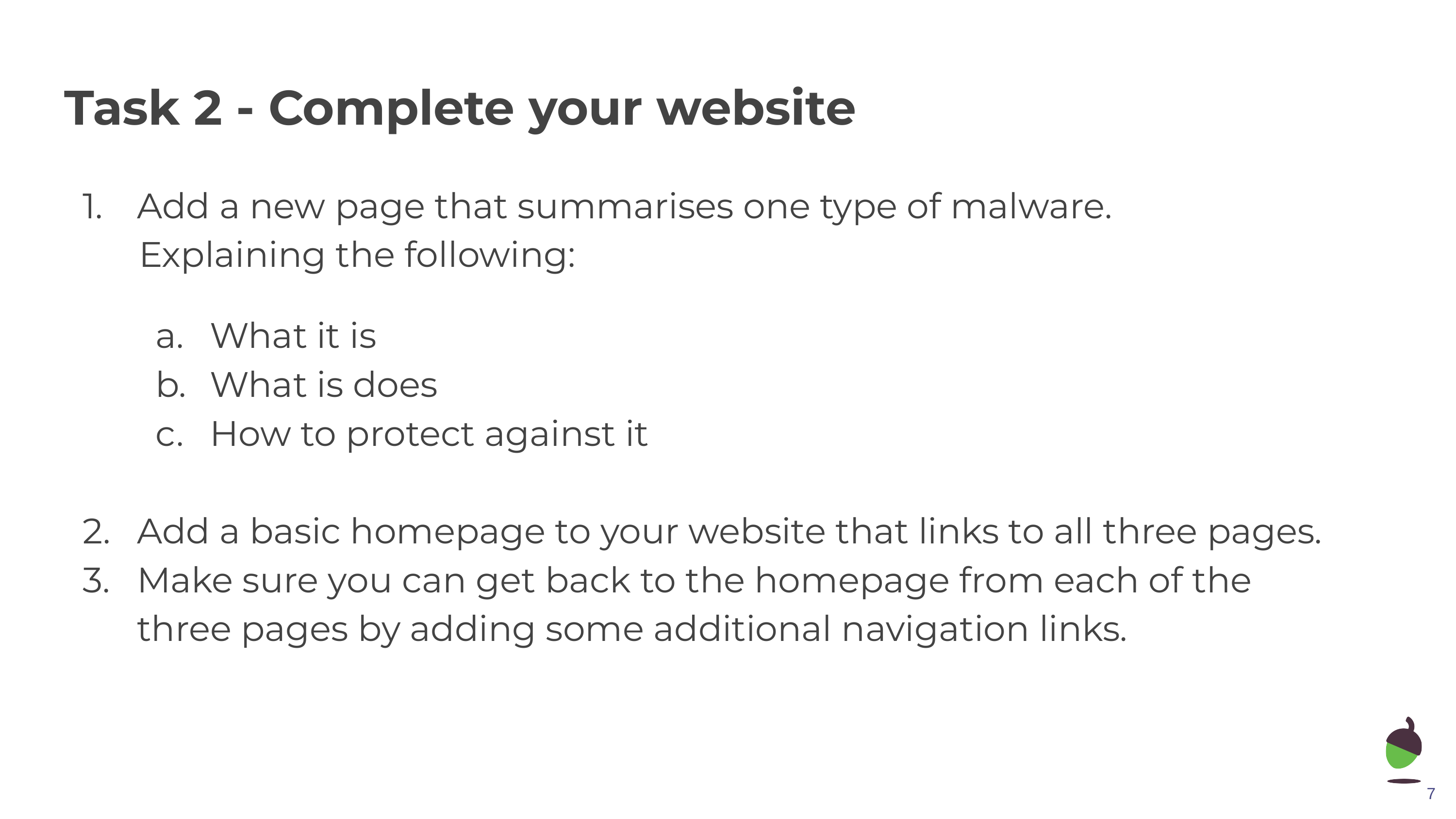

# Task 2 - Complete your website
Add a new page that summarises one type of malware.
        Explaining the following:
What it is
What is does
How to protect against it

Add a basic homepage to your website that links to all three pages.
Make sure you can get back to the homepage from each of the
three pages by adding some additional navigation links.
7